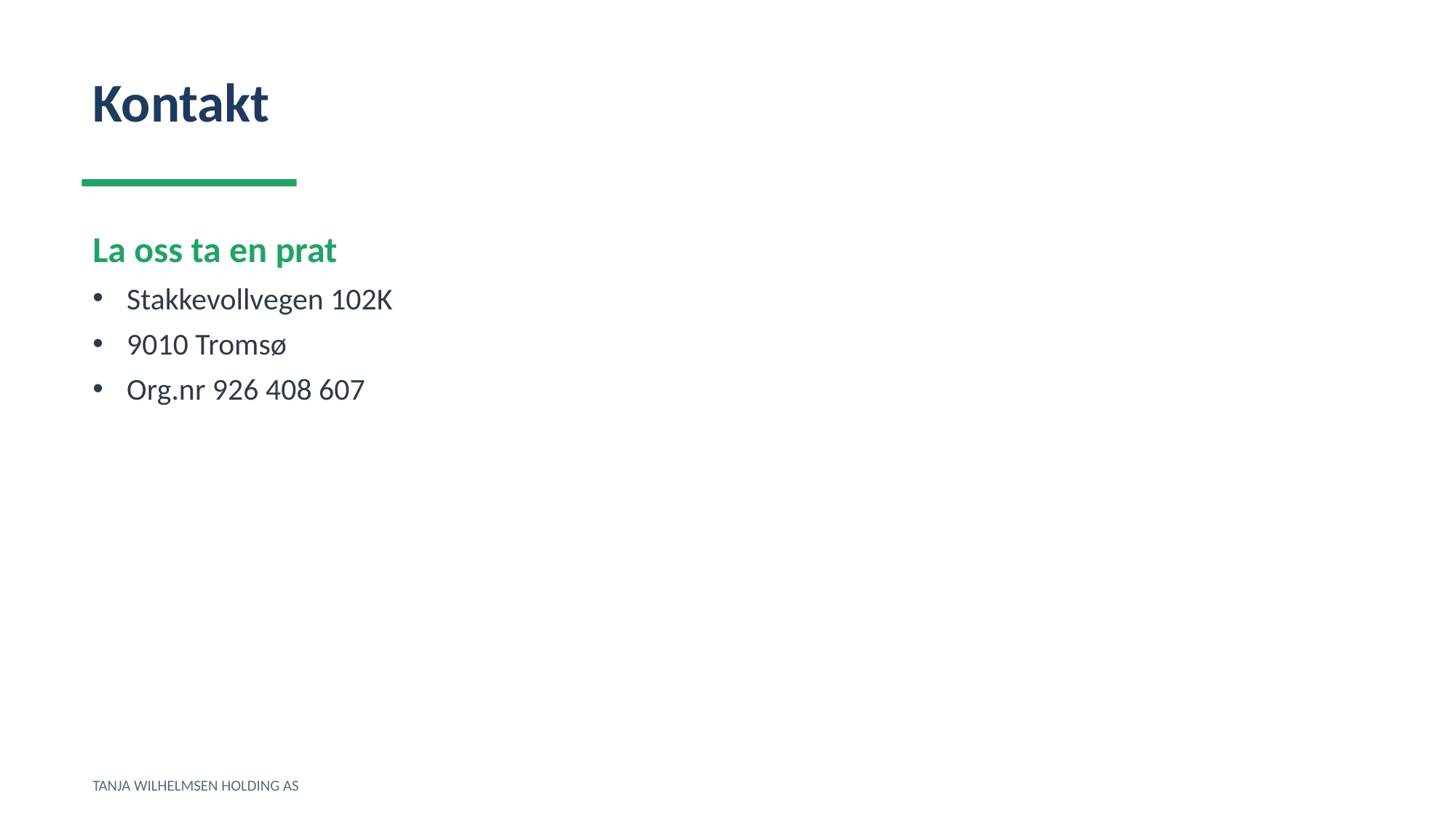

Kontakt

La oss ta en prat
Stakkevollvegen 102K
9010 Tromsø
Org.nr 926 408 607
TANJA WILHELMSEN HOLDING AS